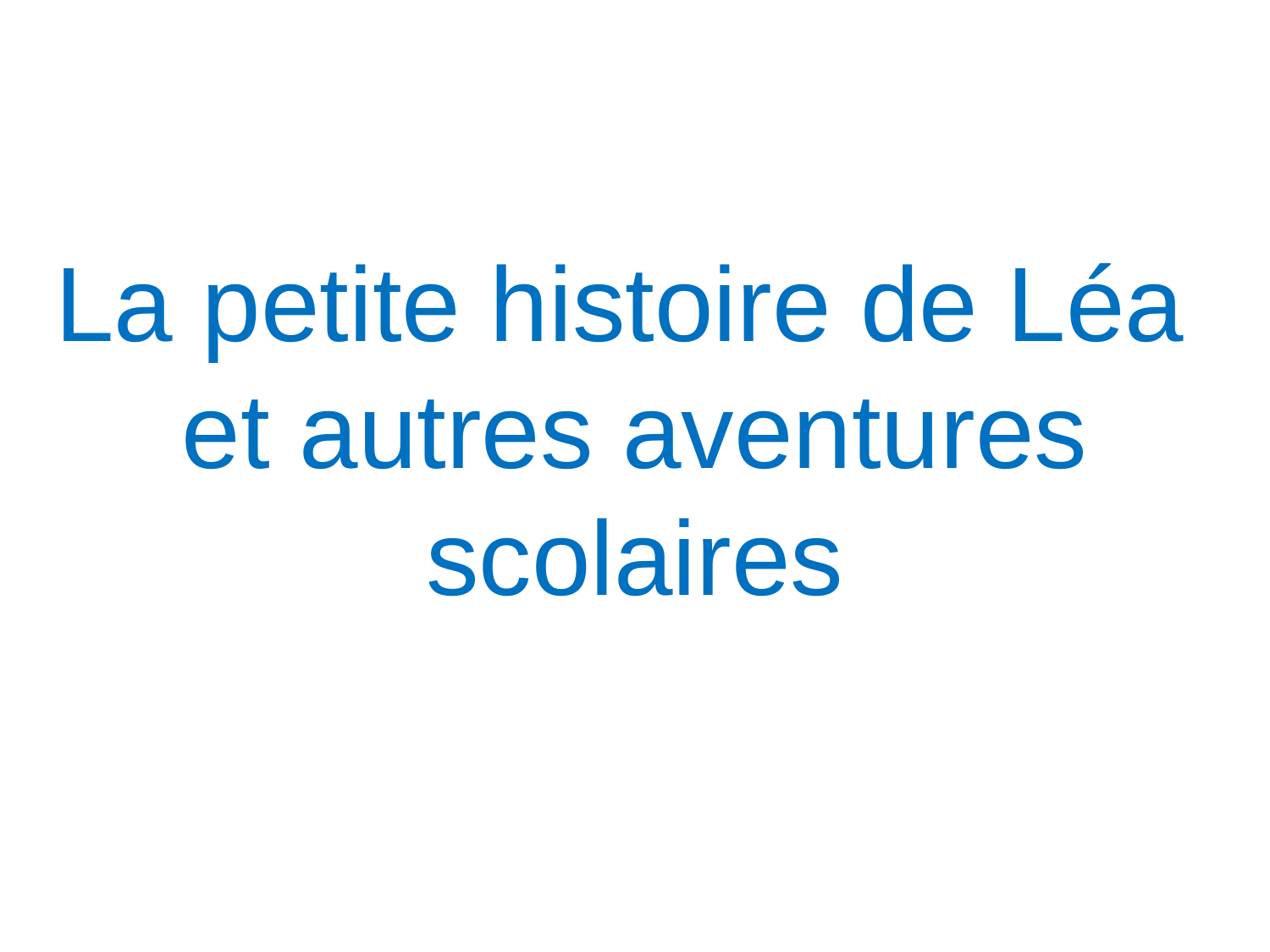

# La petite histoire de Léa et autres aventures scolaires